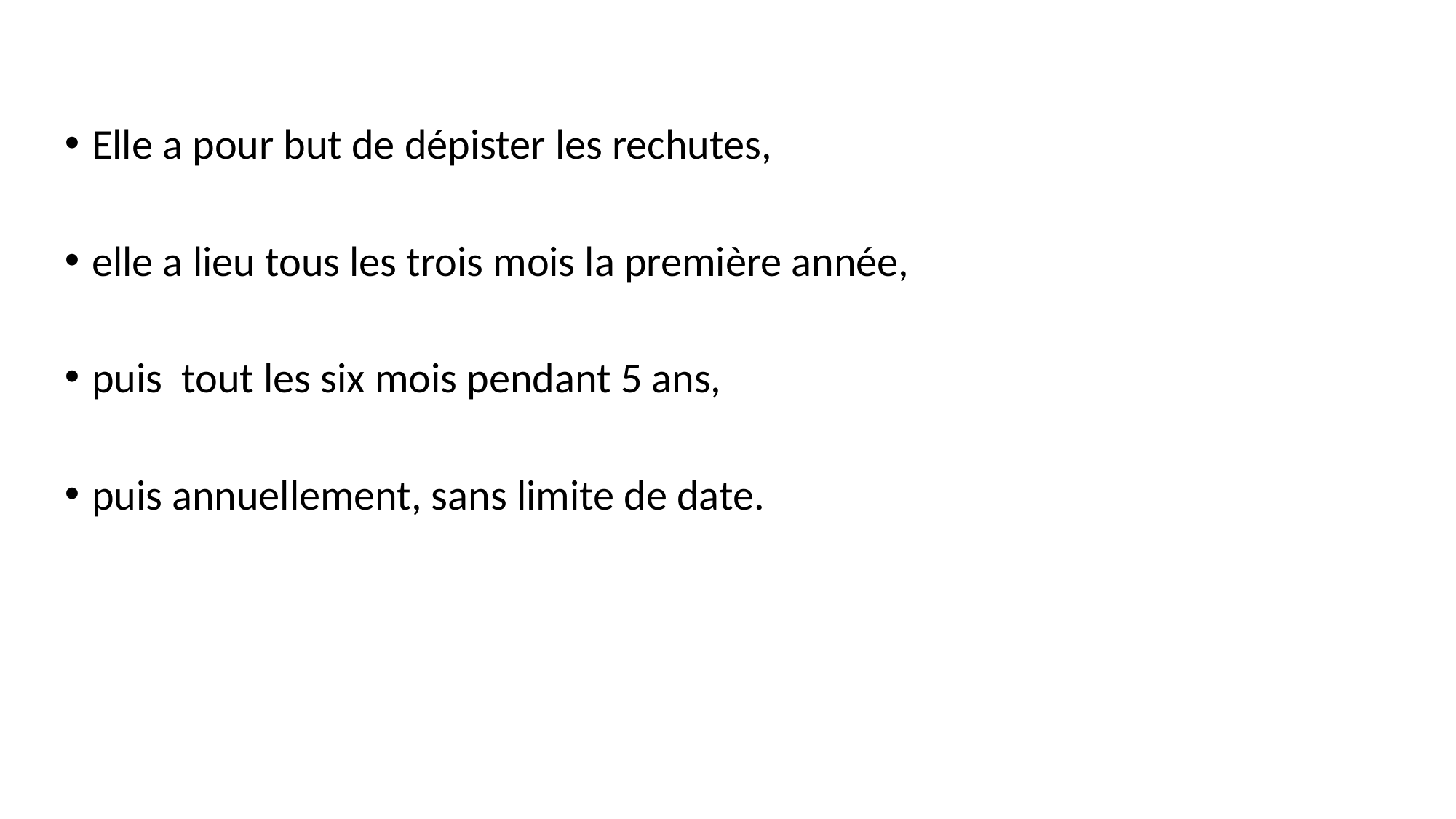

Elle a pour but de dépister les rechutes,
elle a lieu tous les trois mois la première année,
puis  tout les six mois pendant 5 ans,
puis annuellement, sans limite de date.